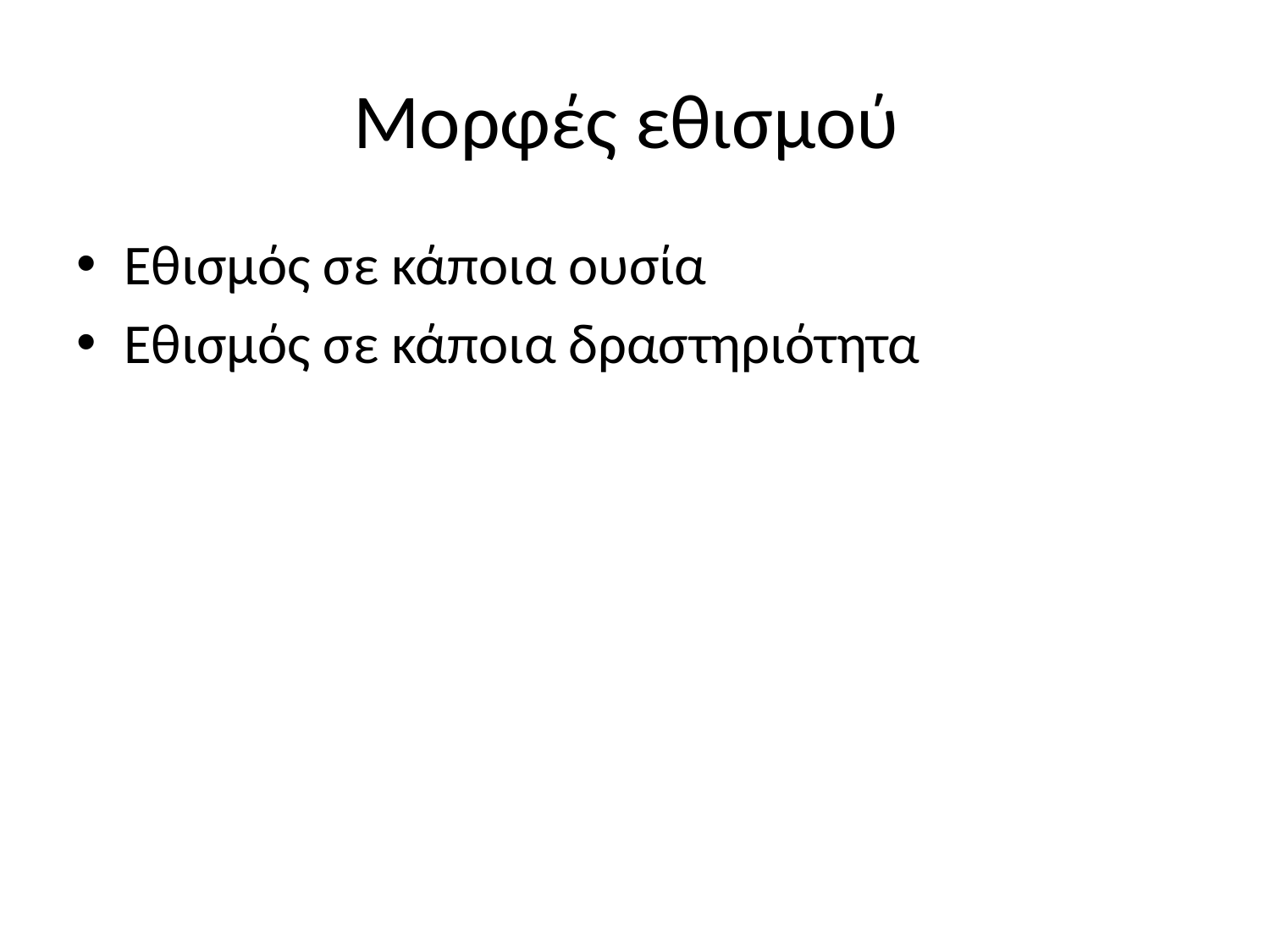

# Μορφές εθισμού
Εθισμός σε κάποια ουσία
Εθισμός σε κάποια δραστηριότητα